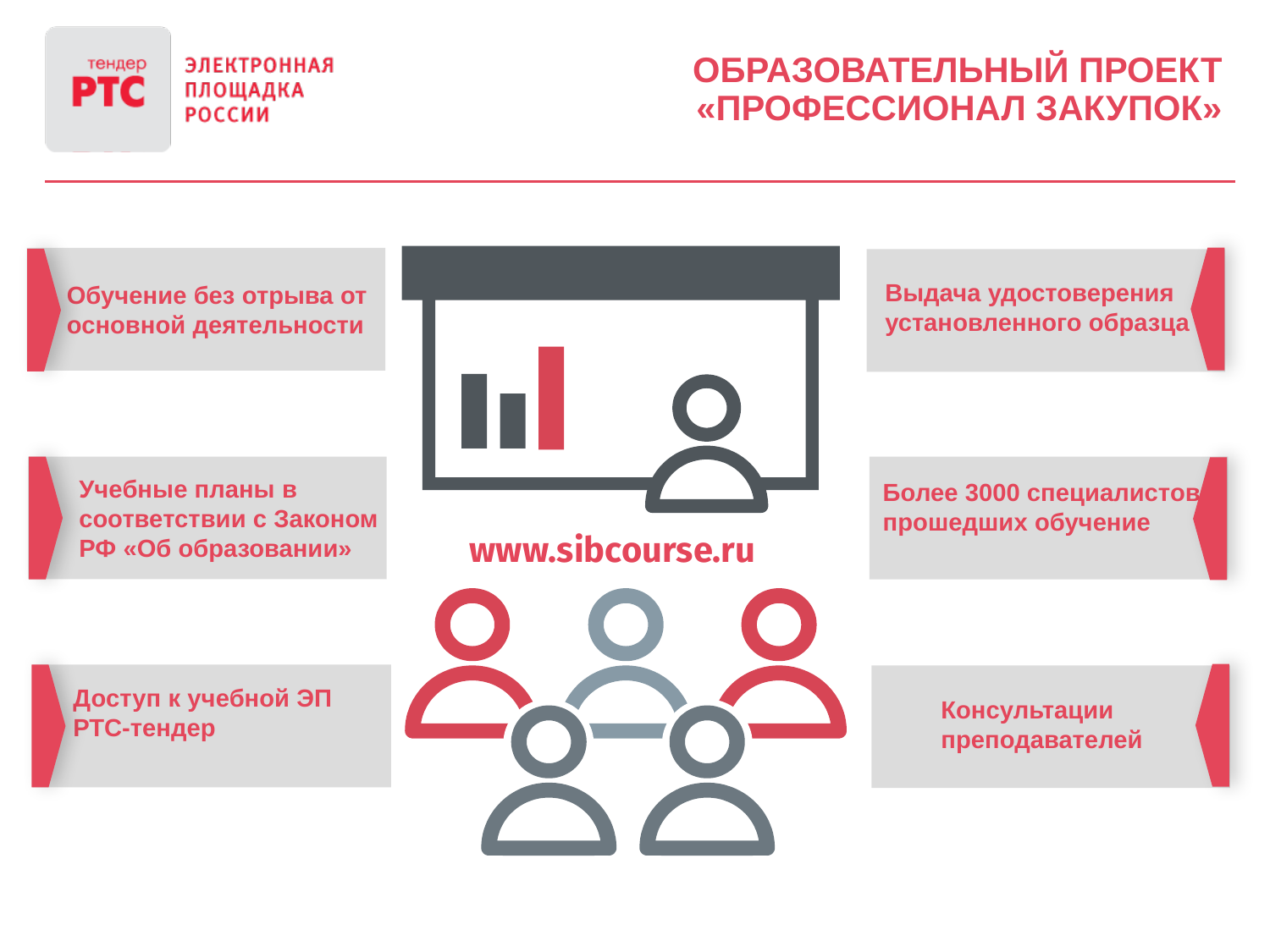

ОБРАЗОВАТЕЛЬНЫЙ ПРОЕКТ «ПРОФЕССИОНАЛ ЗАКУПОК»

Выдача удостоверения установленного образца
Обучение без отрыва от основной деятельности

Учебные планы в соответствии с Законом РФ «Об образовании»
Более 3000 специалистов прошедших обучение
www.sibcourse.ru

Доступ к учебной ЭП РТС-тендер
Консультации преподавателей